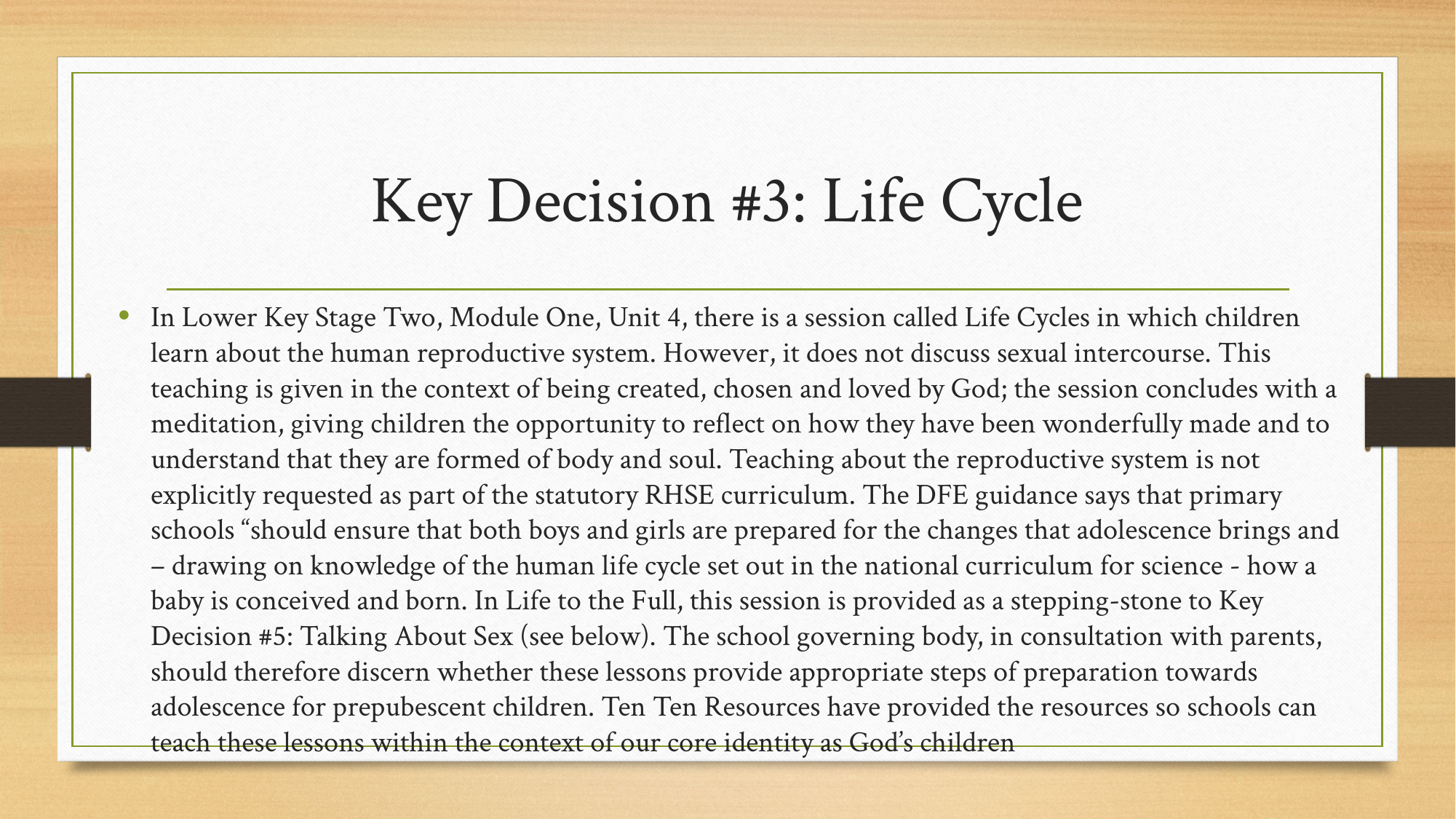

# Key Decision #3: Life Cycle
In Lower Key Stage Two, Module One, Unit 4, there is a session called Life Cycles in which children learn about the human reproductive system. However, it does not discuss sexual intercourse. This teaching is given in the context of being created, chosen and loved by God; the session concludes with a meditation, giving children the opportunity to reflect on how they have been wonderfully made and to understand that they are formed of body and soul. Teaching about the reproductive system is not explicitly requested as part of the statutory RHSE curriculum. The DFE guidance says that primary schools “should ensure that both boys and girls are prepared for the changes that adolescence brings and – drawing on knowledge of the human life cycle set out in the national curriculum for science - how a baby is conceived and born. In Life to the Full, this session is provided as a stepping-stone to Key Decision #5: Talking About Sex (see below). The school governing body, in consultation with parents, should therefore discern whether these lessons provide appropriate steps of preparation towards adolescence for prepubescent children. Ten Ten Resources have provided the resources so schools can teach these lessons within the context of our core identity as God’s children